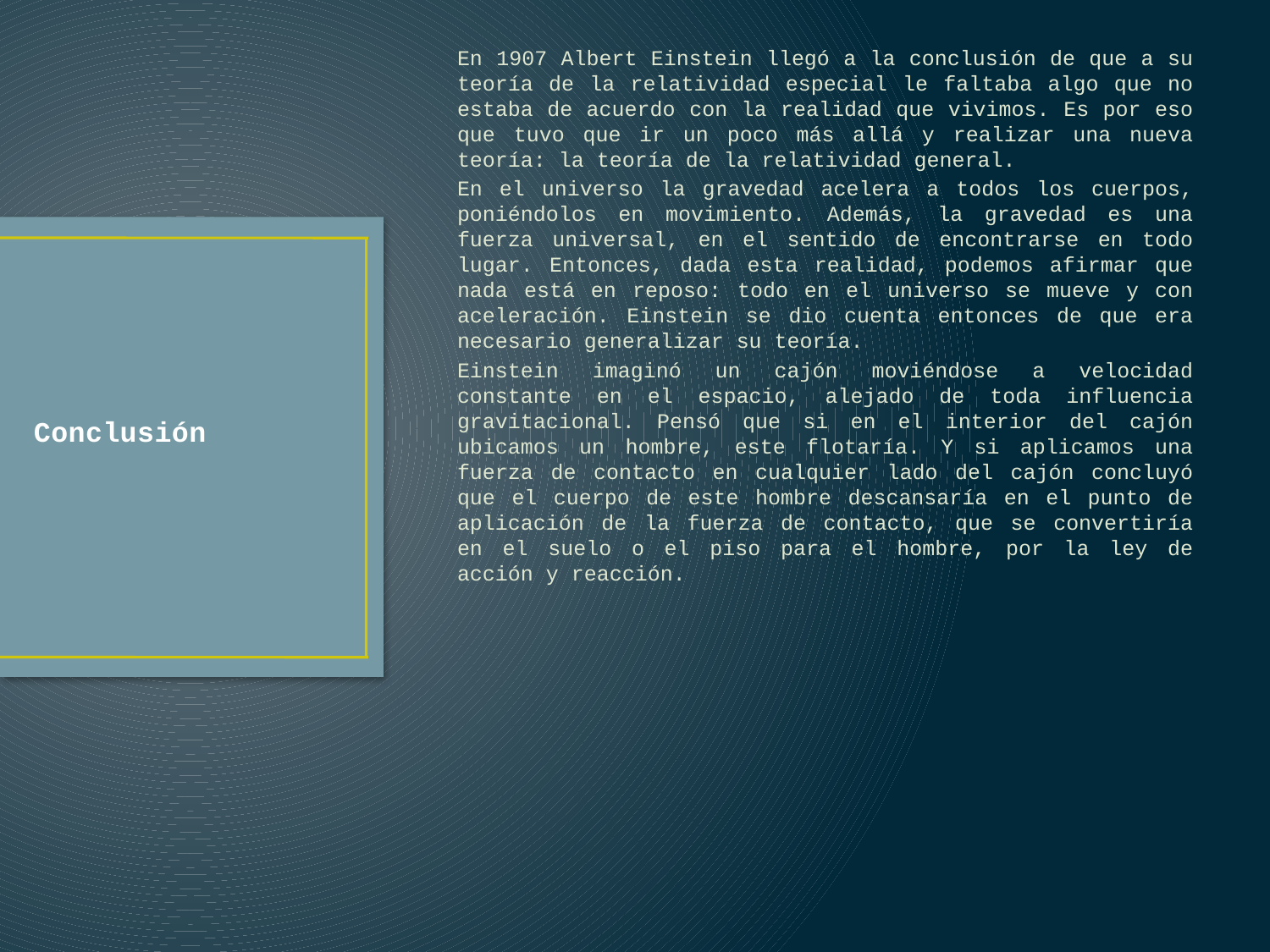

En 1907 Albert Einstein llegó a la conclusión de que a su teoría de la relatividad especial le faltaba algo que no estaba de acuerdo con la realidad que vivimos. Es por eso que tuvo que ir un poco más allá y realizar una nueva teoría: la teoría de la relatividad general.
En el universo la gravedad acelera a todos los cuerpos, poniéndolos en movimiento. Además, la gravedad es una fuerza universal, en el sentido de encontrarse en todo lugar. Entonces, dada esta realidad, podemos afirmar que nada está en reposo: todo en el universo se mueve y con aceleración. Einstein se dio cuenta entonces de que era necesario generalizar su teoría.
Einstein imaginó un cajón moviéndose a velocidad constante en el espacio, alejado de toda influencia gravitacional. Pensó que si en el interior del cajón ubicamos un hombre, este flotaría. Y si aplicamos una fuerza de contacto en cualquier lado del cajón concluyó que el cuerpo de este hombre descansaría en el punto de aplicación de la fuerza de contacto, que se convertiría en el suelo o el piso para el hombre, por la ley de acción y reacción.

# Conclusión